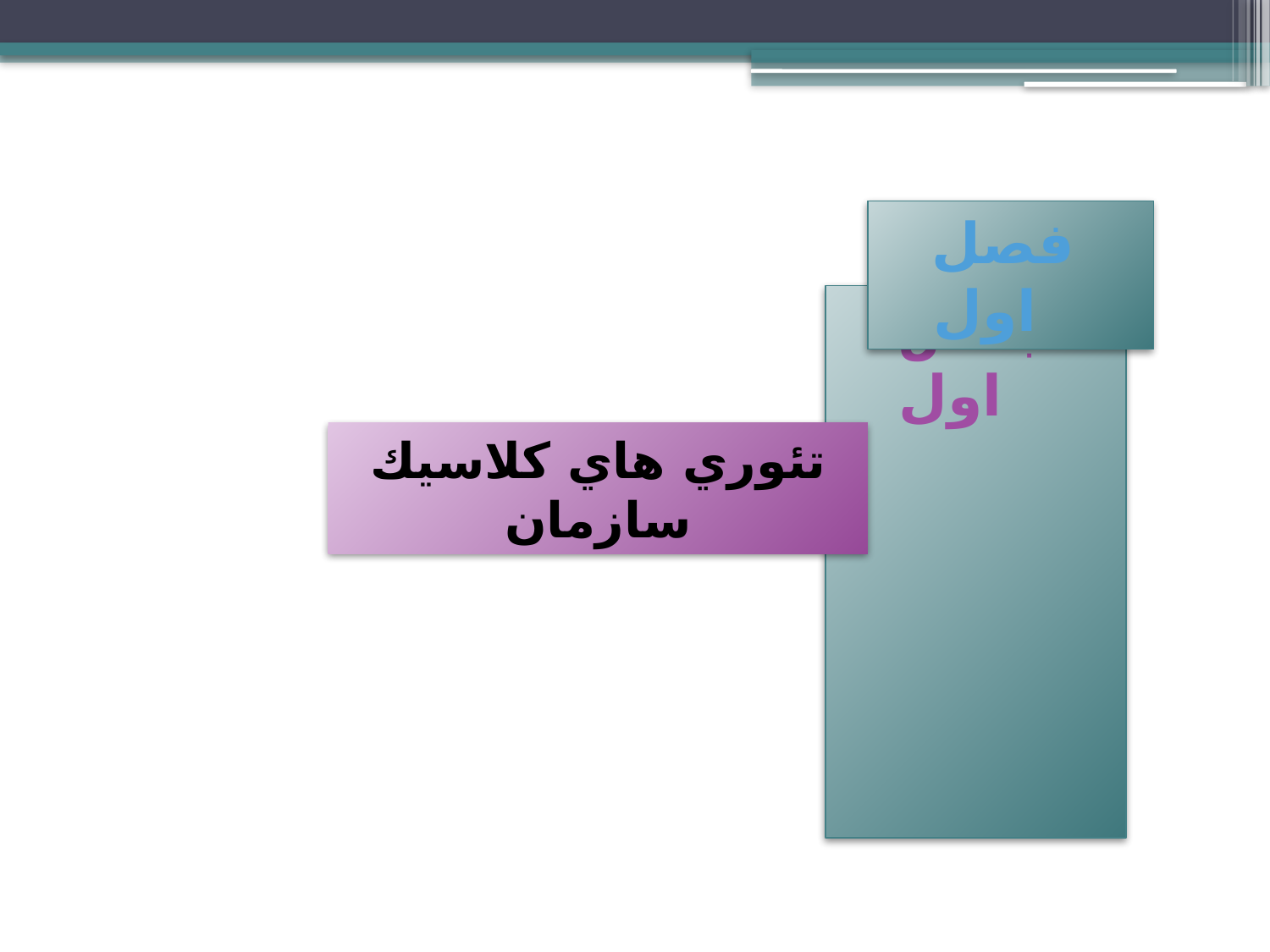

فصل اول
بخش اول
تئوري هاي كلاسيك سازمان